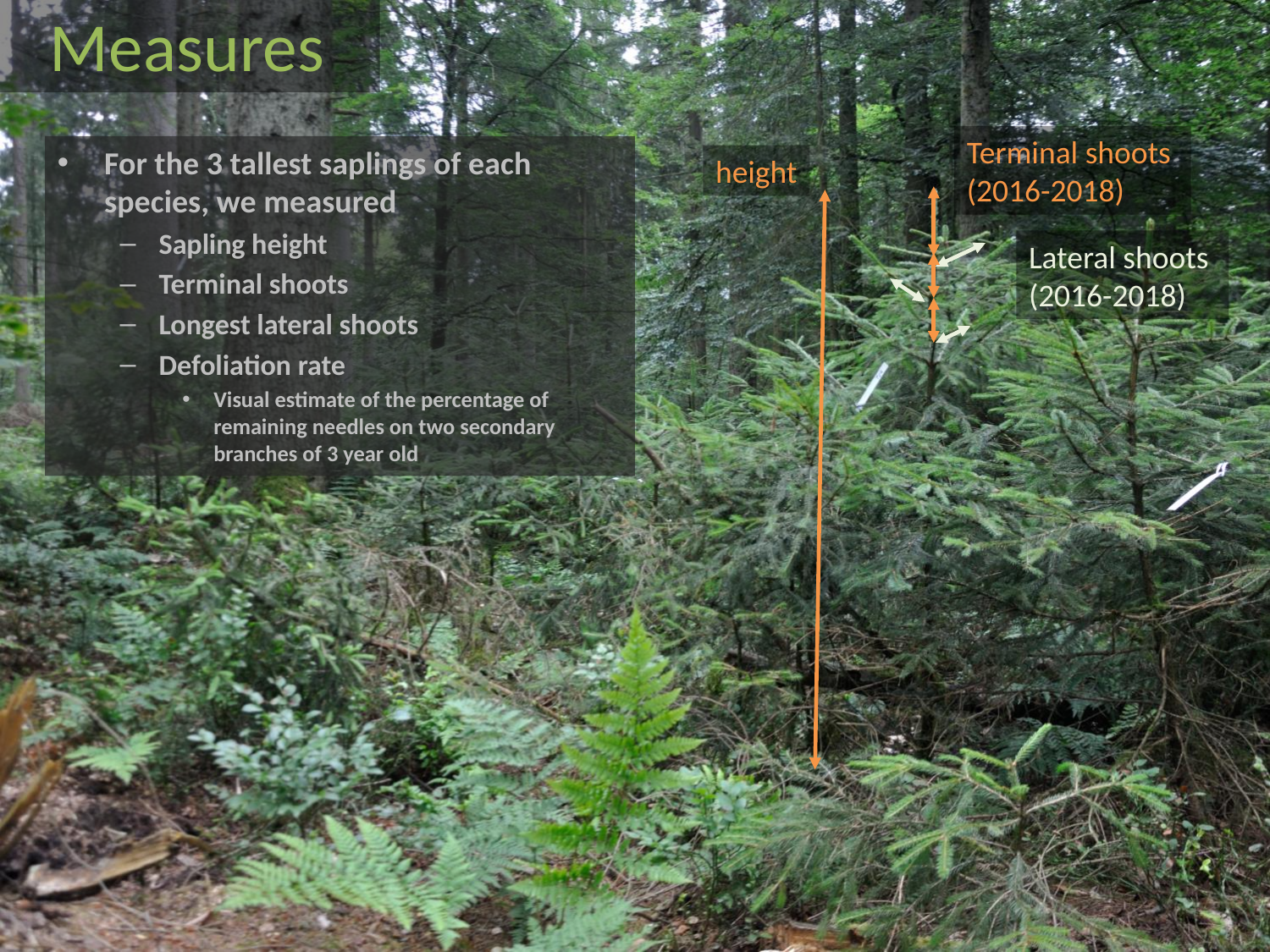

# Measures
Terminal shoots
(2016-2018)
For the 3 tallest saplings of each species, we measured
Sapling height
Terminal shoots
Longest lateral shoots
Defoliation rate
Visual estimate of the percentage of remaining needles on two secondary branches of 3 year old

height
Lateral shoots
(2016-2018)